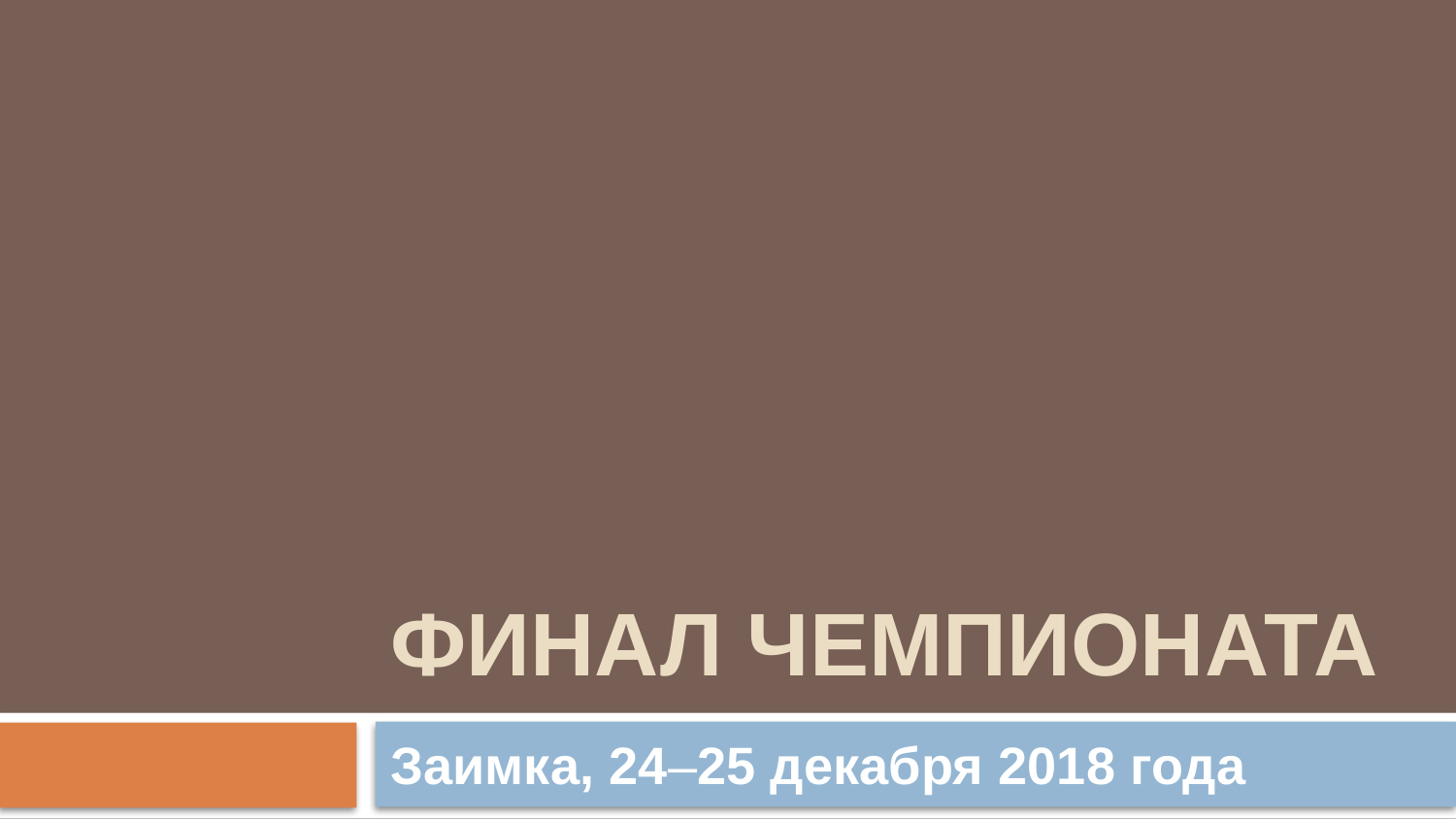

# Финал чемпионата
Заимка, 24–25 декабря 2018 года